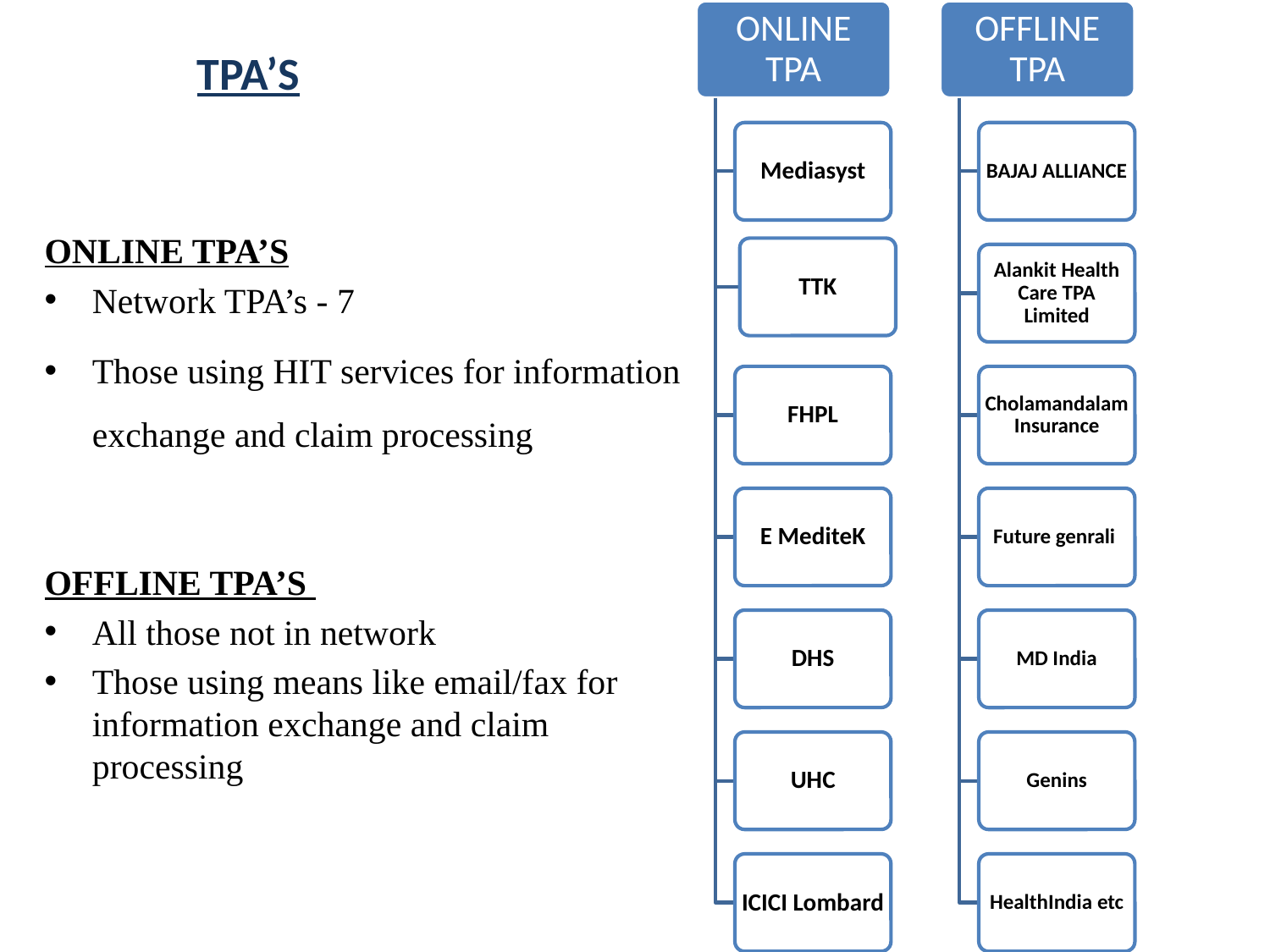

ONLINE TPA
Mediasyst
TTK
FHPL
E MediteK
DHS
UHC
ICICI Lombard
OFFLINE TPA
BAJAJ ALLIANCE
Alankit Health Care TPA Limited
Cholamandalam Insurance
Future genrali
MD India
Genins
HealthIndia etc
# TPA’S
ONLINE TPA’S
Network TPA’s - 7
Those using HIT services for information exchange and claim processing

OFFLINE TPA’S
All those not in network
Those using means like email/fax for information exchange and claim processing